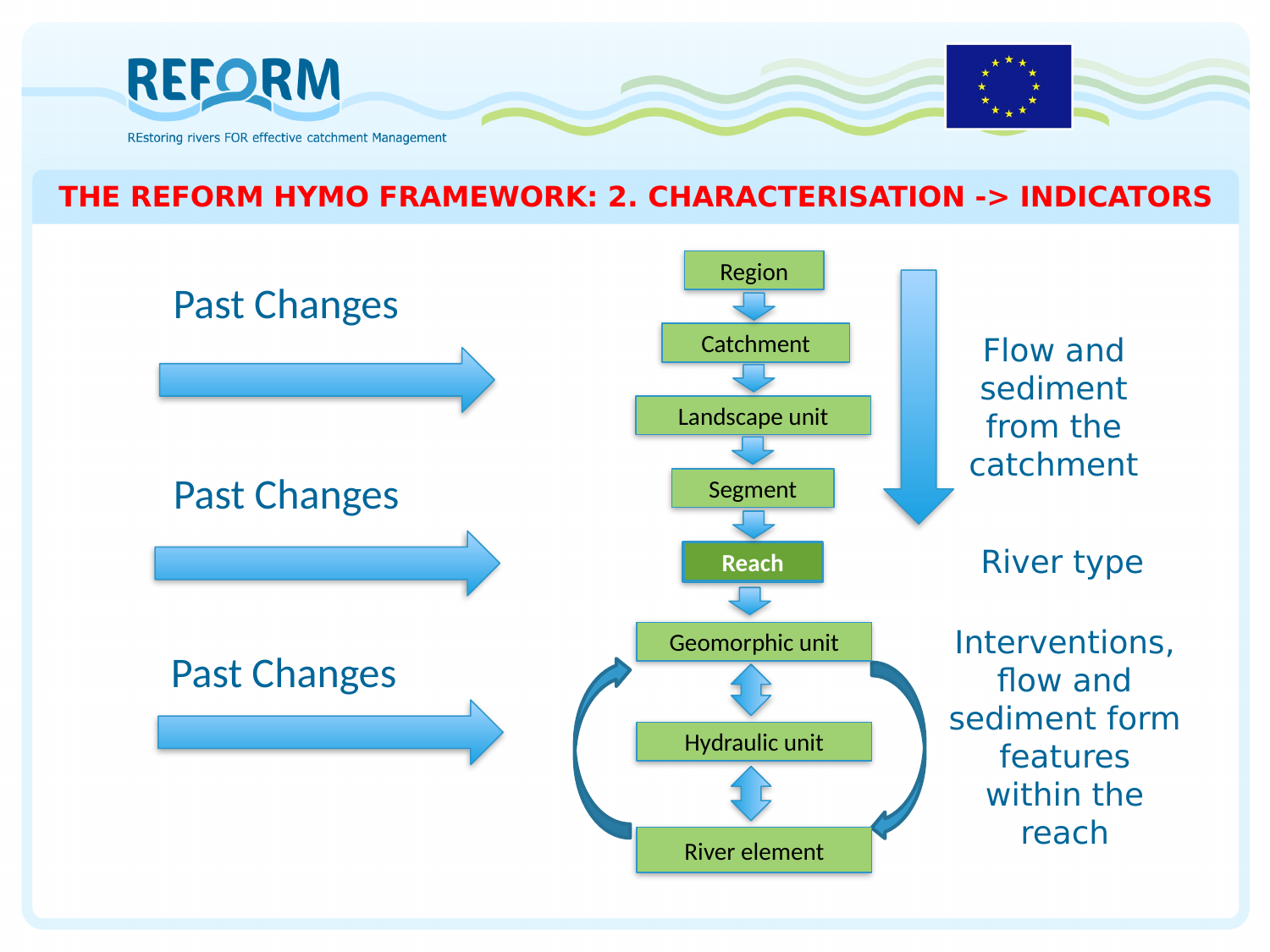

THE REFORM HYMO FRAMEWORK: 2. CHARACTERISATION -> INDICATORS
Region

Catchment

Landscape unit

Segment

Reach

Geomorphic unit

Hydraulic unit

River element
Past Changes

Flow and sediment from the catchment

Past Changes

River type
Interventions, flow and sediment form features within the reach
Past Changes